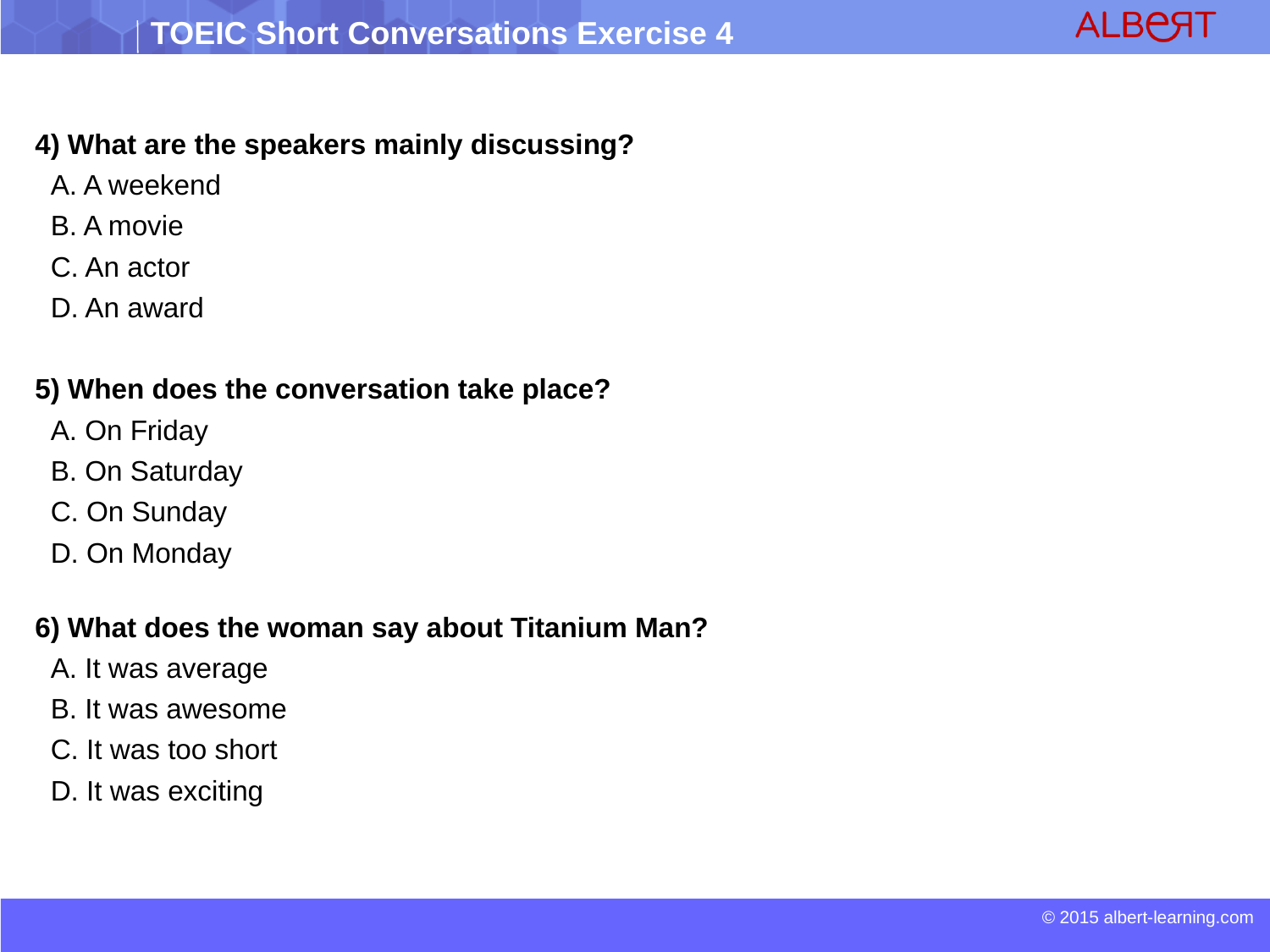

4) What are the speakers mainly discussing?
  A. A weekend
  B. A movie
  C. An actor
  D. An award

5) When does the conversation take place?
  A. On Friday
  B. On Saturday
  C. On Sunday
  D. On Monday
6) What does the woman say about Titanium Man?
  A. It was average
  B. It was awesome
  C. It was too short
  D. It was exciting